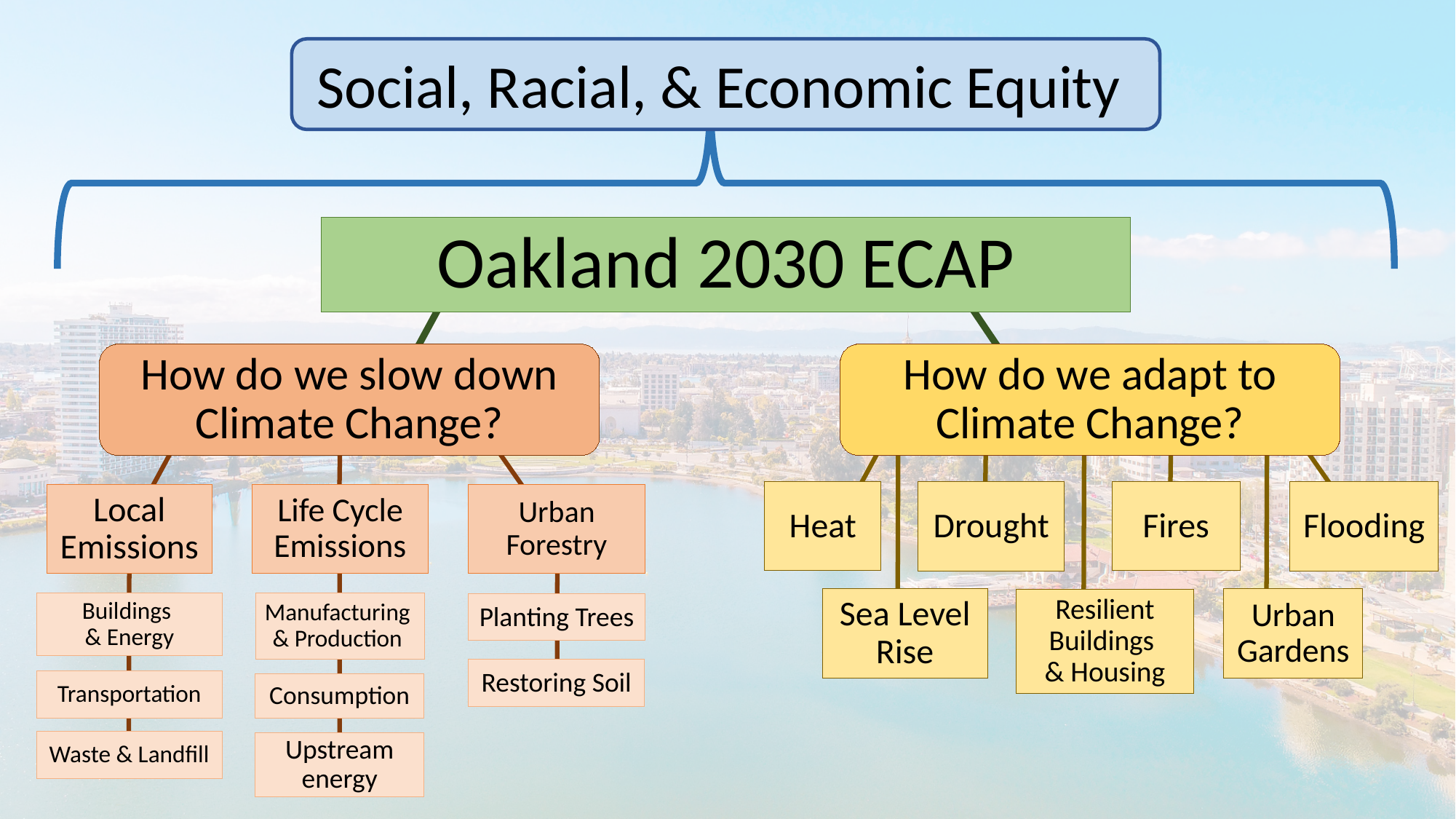

Social, Racial, & Economic Equity
Oakland 2030 ECAP
How do we slow down Climate Change?
How do we adapt to Climate Change?
Heat
Fires
Flooding
Drought
Local Emissions
Life Cycle Emissions
Urban Forestry
Sea Level Rise
Urban Gardens
Resilient Buildings
& Housing
Buildings
& Energy
Manufacturing
& Production
Planting Trees
Restoring Soil
Transportation
Consumption
Waste & Landfill
Upstream energy